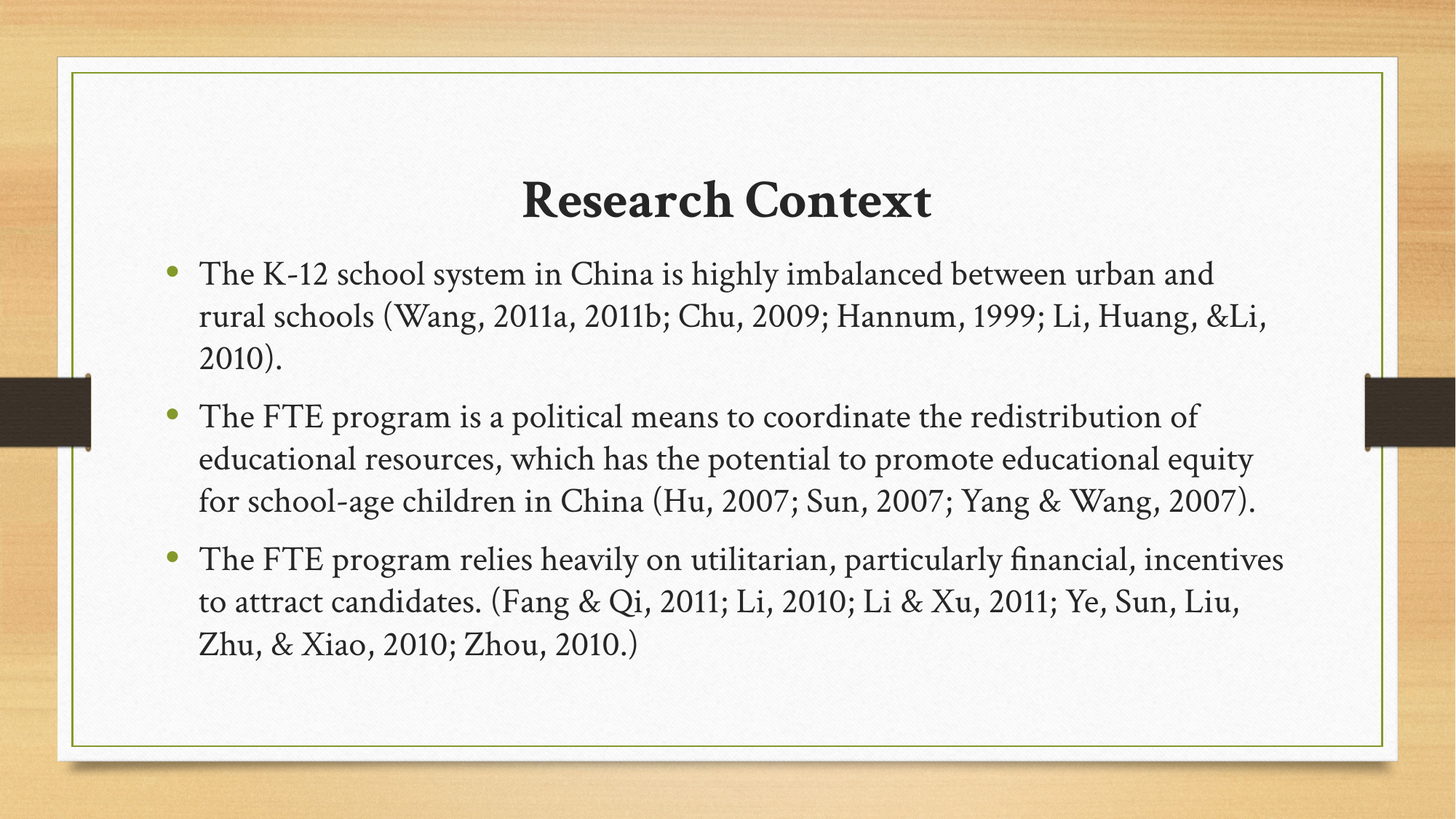

# Research Context
The K-12 school system in China is highly imbalanced between urban and rural schools (Wang, 2011a, 2011b; Chu, 2009; Hannum, 1999; Li, Huang, &Li, 2010).
The FTE program is a political means to coordinate the redistribution of educational resources, which has the potential to promote educational equity for school-age children in China (Hu, 2007; Sun, 2007; Yang & Wang, 2007).
The FTE program relies heavily on utilitarian, particularly financial, incentives to attract candidates. (Fang & Qi, 2011; Li, 2010; Li & Xu, 2011; Ye, Sun, Liu, Zhu, & Xiao, 2010; Zhou, 2010.)